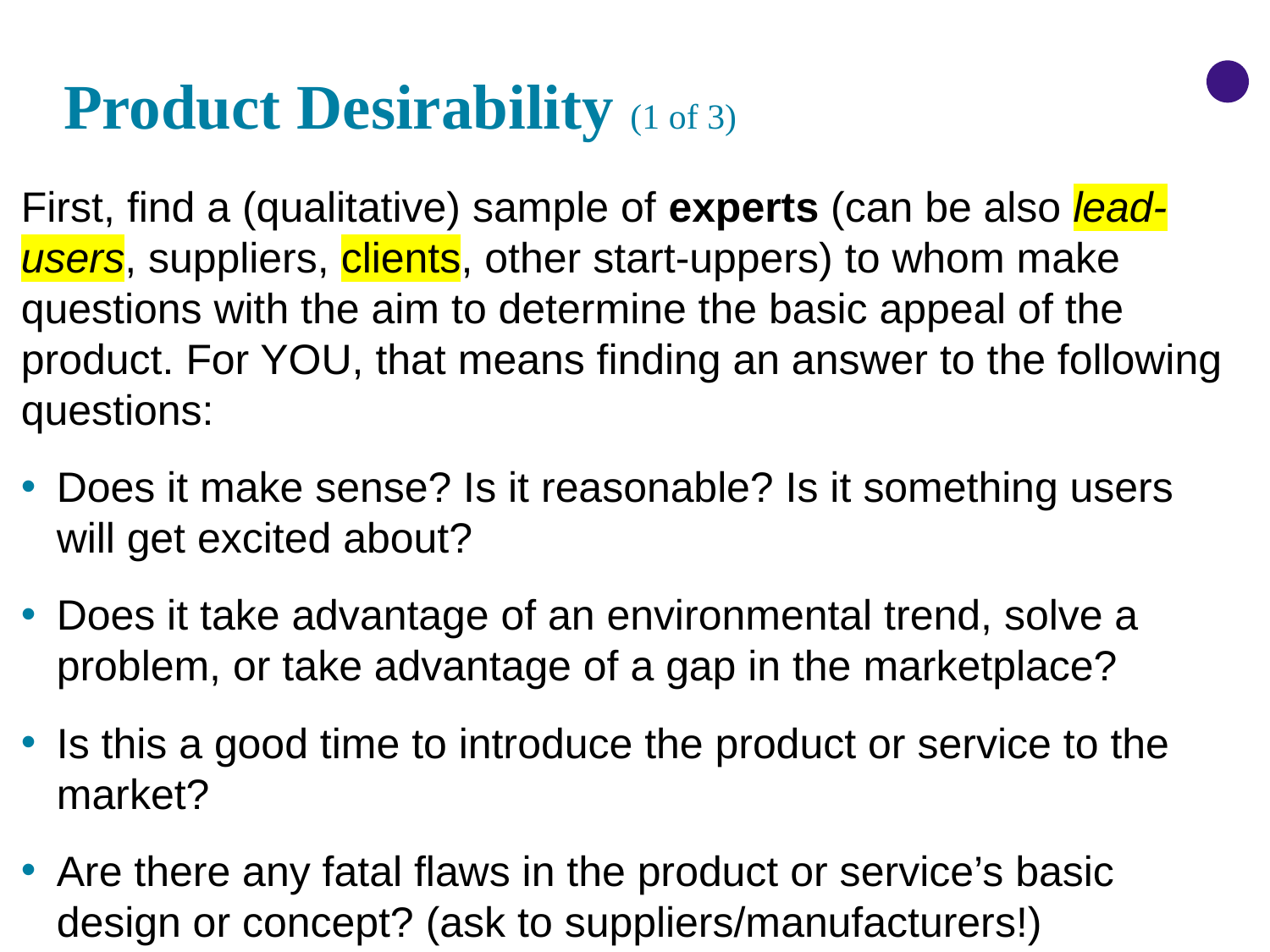

# Product Desirability (1 of 3)

First, find a (qualitative) sample of experts (can be also lead-users, suppliers, clients, other start-uppers) to whom make questions with the aim to determine the basic appeal of the product. For YOU, that means finding an answer to the following questions:
Does it make sense? Is it reasonable? Is it something users will get excited about?
Does it take advantage of an environmental trend, solve a problem, or take advantage of a gap in the marketplace?
Is this a good time to introduce the product or service to the market?
Are there any fatal flaws in the product or service’s basic design or concept? (ask to suppliers/manufacturers!)